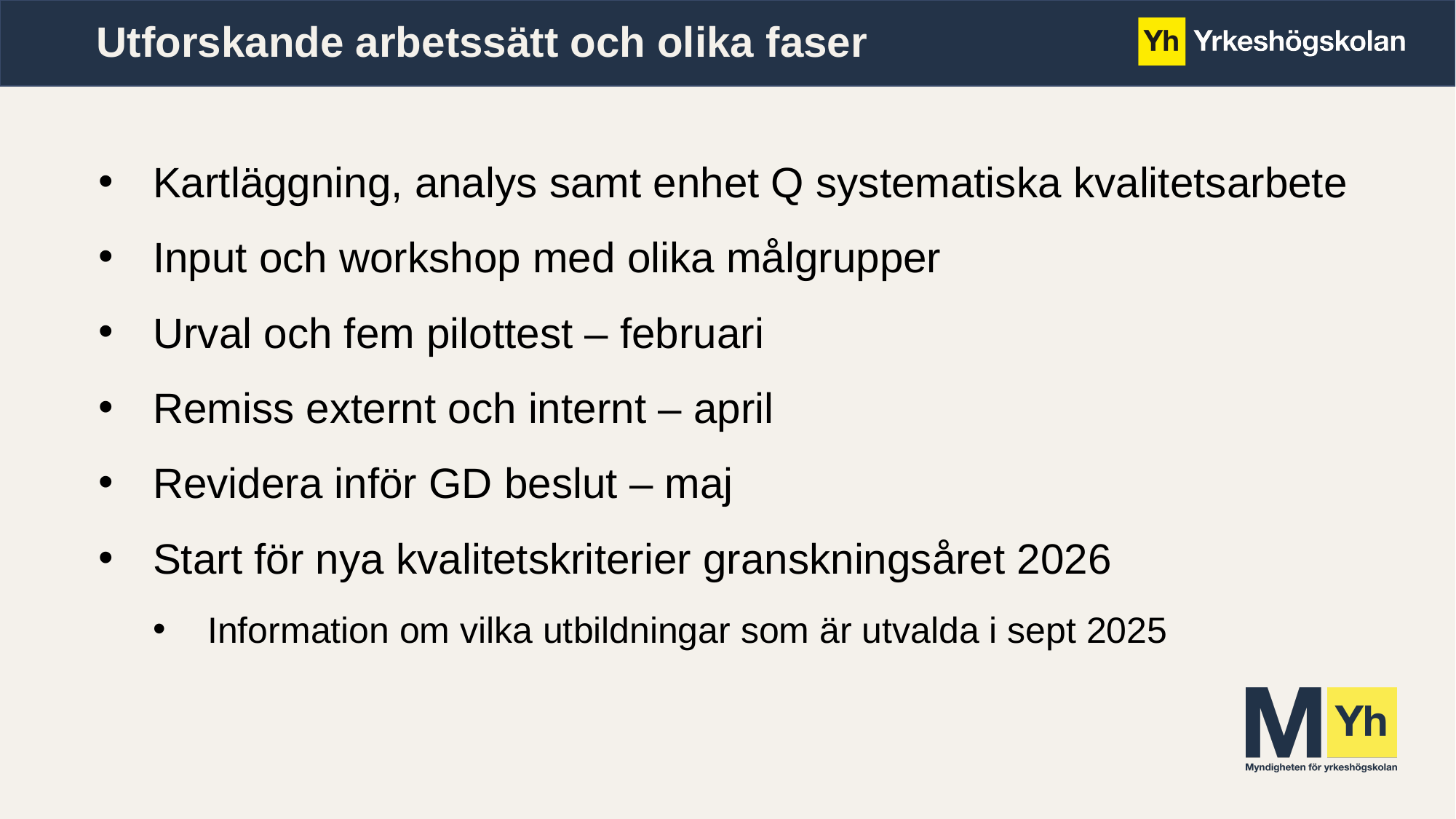

# Utforskande arbetssätt och olika faser
Kartläggning, analys samt enhet Q systematiska kvalitetsarbete
Input och workshop med olika målgrupper
Urval och fem pilottest – februari
Remiss externt och internt – april
Revidera inför GD beslut – maj
Start för nya kvalitetskriterier granskningsåret 2026
Information om vilka utbildningar som är utvalda i sept 2025